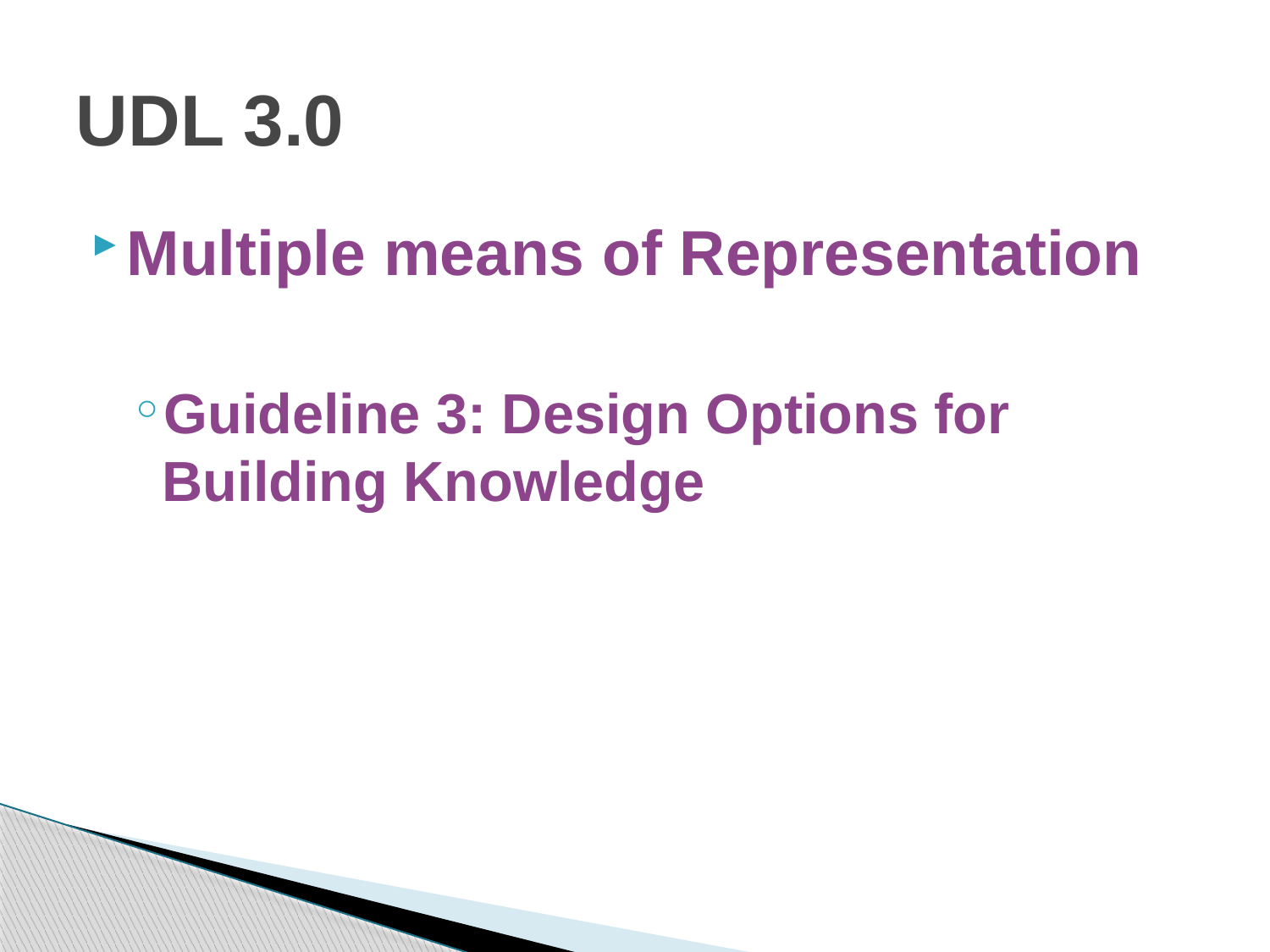

# UDL 3.0
Multiple means of Representation

Guideline 3: Design Options for Building Knowledge